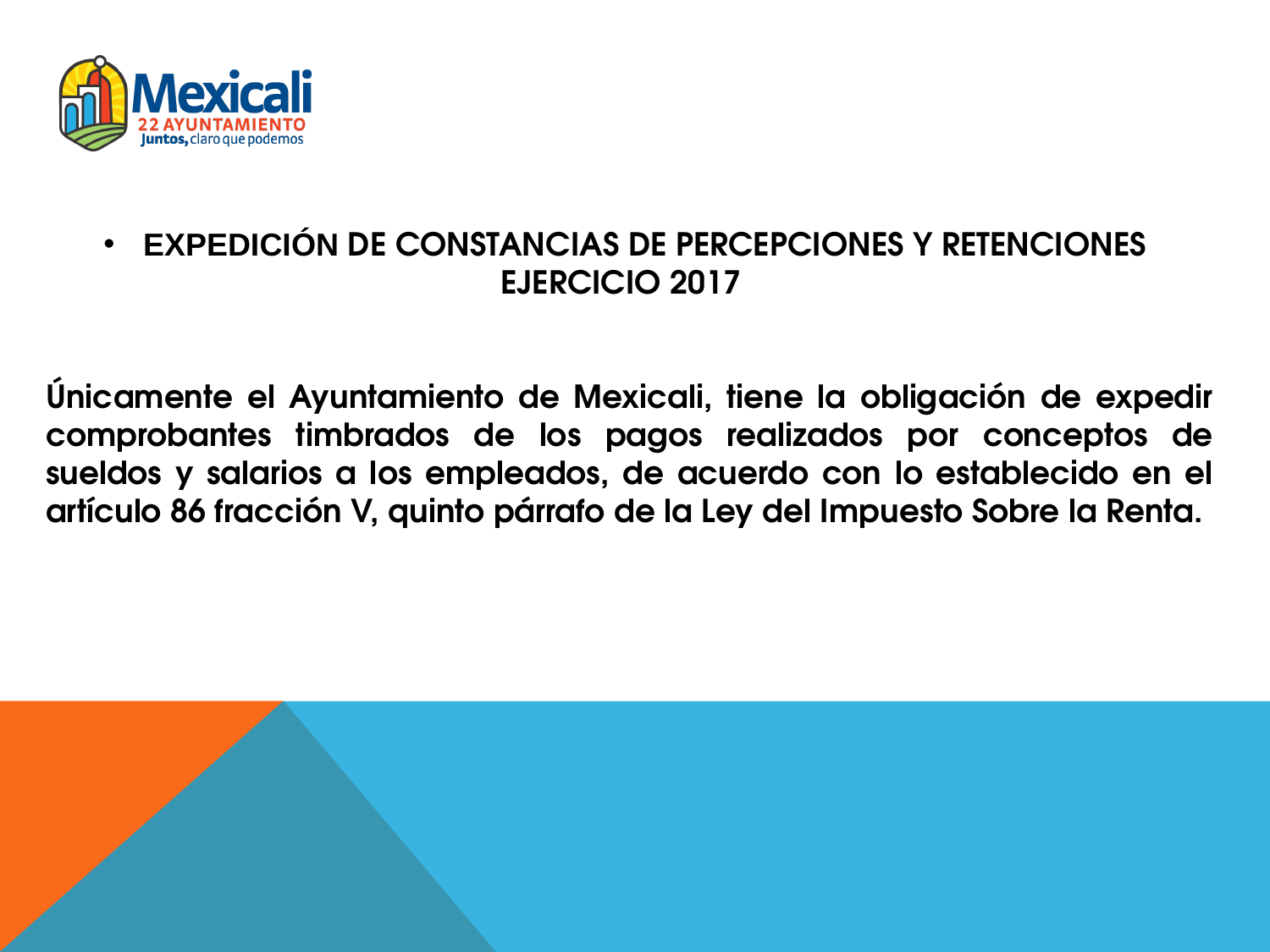

EXPEDICIÓN DE CONSTANCIAS DE PERCEPCIONES Y RETENCIONES
EJERCICIO 2017

Únicamente el Ayuntamiento de Mexicali, tiene la obligación de expedir comprobantes timbrados de los pagos realizados por conceptos de sueldos y salarios a los empleados, de acuerdo con lo establecido en el artículo 86 fracción V, quinto párrafo de la Ley del Impuesto Sobre la Renta.